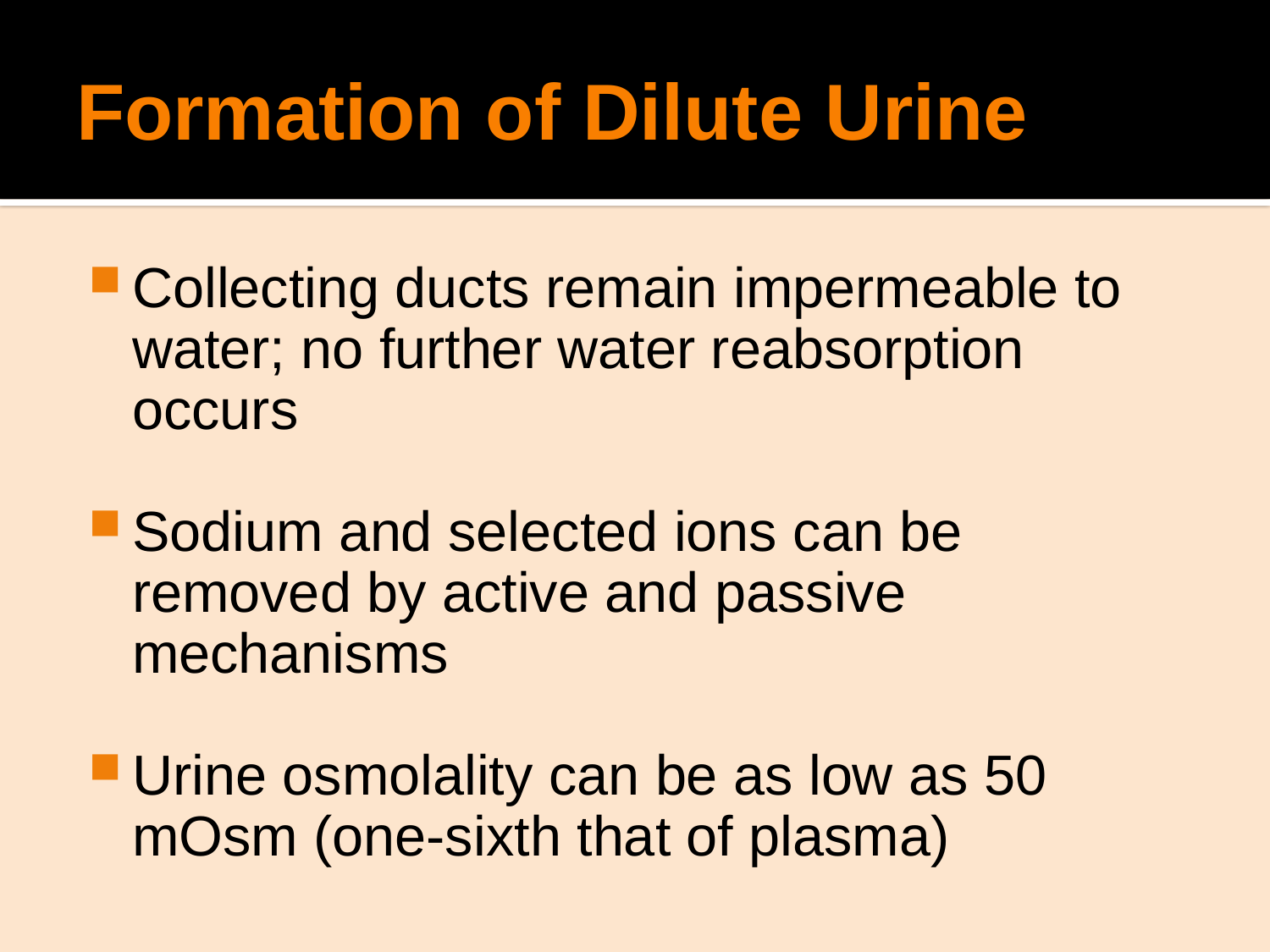

# Formation of Dilute Urine
Collecting ducts remain impermeable to water; no further water reabsorption occurs

Sodium and selected ions can be removed by active and passive mechanisms

Urine osmolality can be as low as 50 mOsm (one-sixth that of plasma)